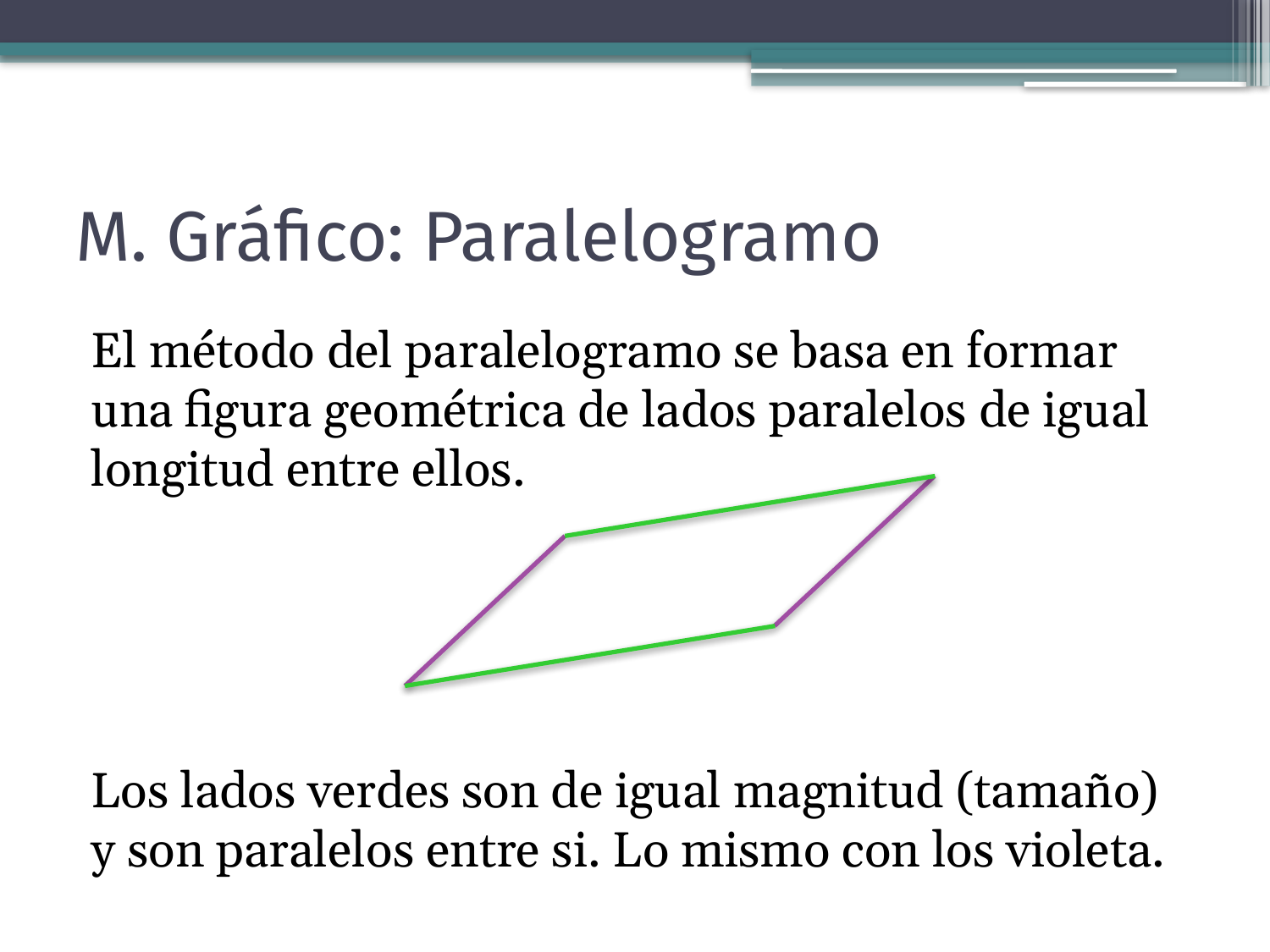

# M. Gráfico: Paralelogramo
El método del paralelogramo se basa en formar una figura geométrica de lados paralelos de igual longitud entre ellos.

Los lados verdes son de igual magnitud (tamaño) y son paralelos entre si. Lo mismo con los violeta.